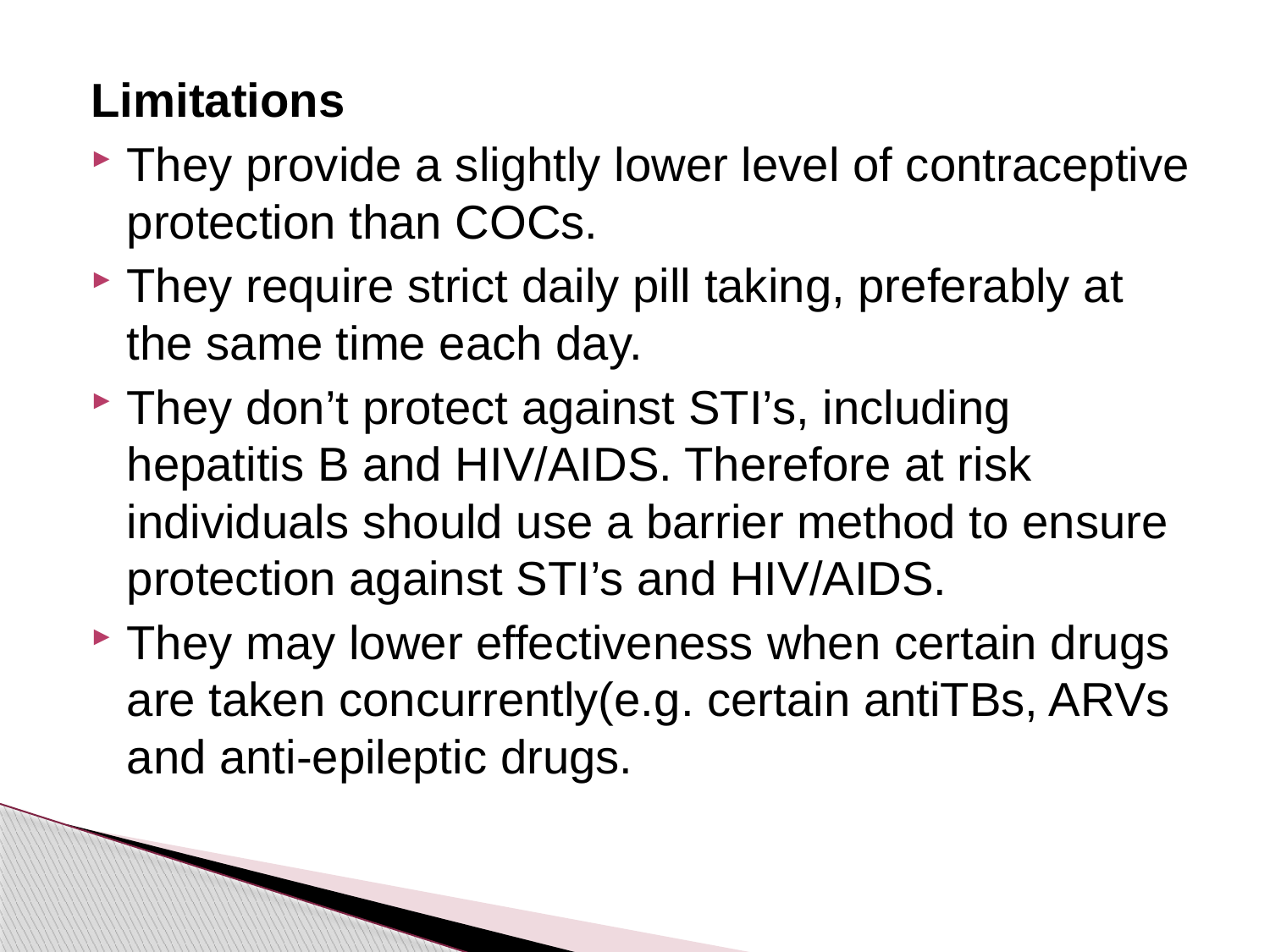

#
Limitations
They provide a slightly lower level of contraceptive protection than COCs.
They require strict daily pill taking, preferably at the same time each day.
They don’t protect against STI’s, including hepatitis B and HIV/AIDS. Therefore at risk individuals should use a barrier method to ensure protection against STI’s and HIV/AIDS.
They may lower effectiveness when certain drugs are taken concurrently(e.g. certain antiTBs, ARVs and anti-epileptic drugs.